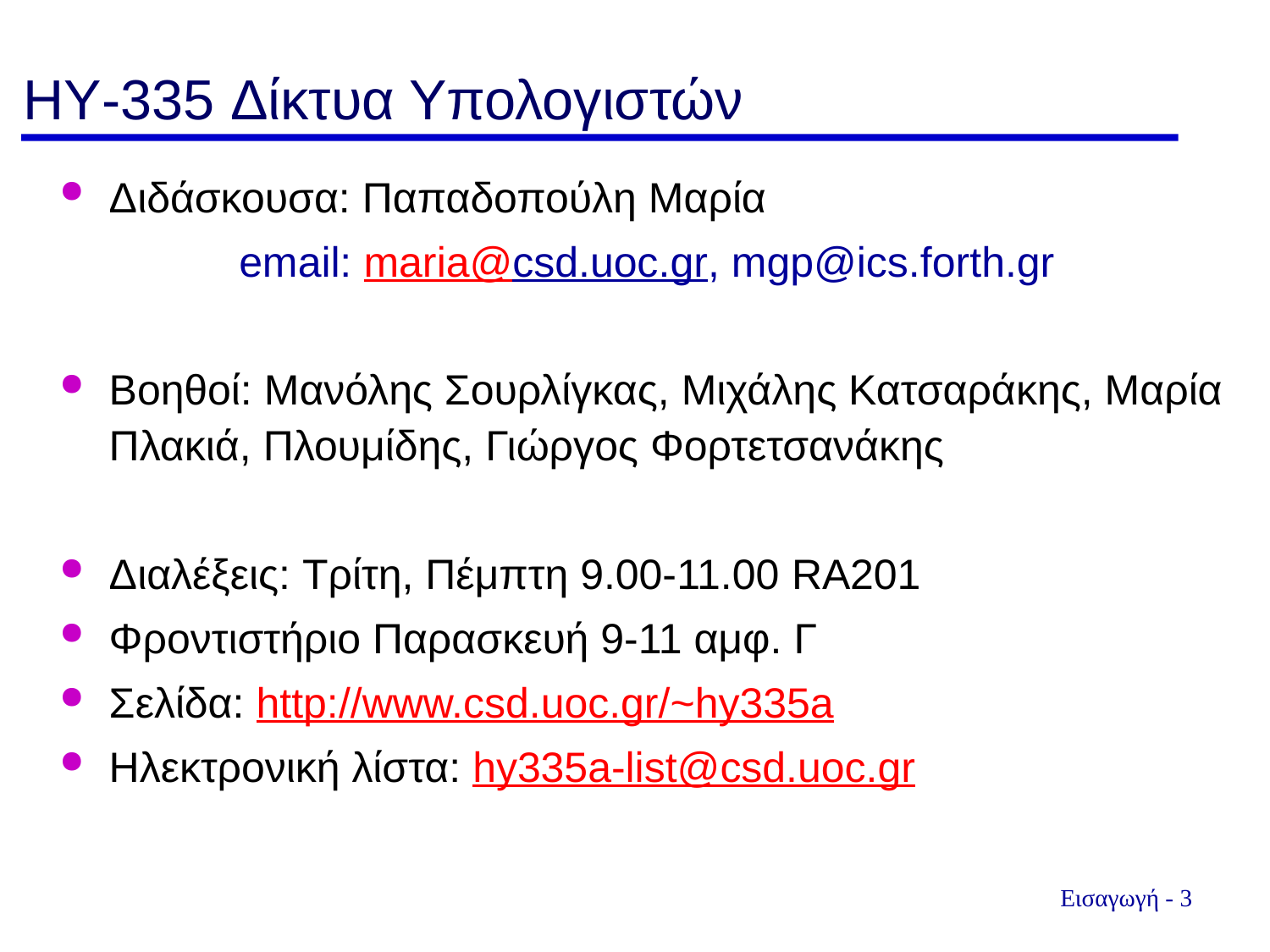

# HY-335 Δίκτυα Υπολογιστών
Διδάσκουσα: Παπαδοπούλη Μαρία
               email: maria@csd.uoc.gr, mgp@ics.forth.gr

Βοηθοί: Μανόλης Σουρλίγκας, Μιχάλης Κατσαράκης, Μαρία Πλακιά, Πλουμίδης, Γιώργος Φορτετσανάκης

Διαλέξεις: Τρίτη, Πέμπτη 9.00-11.00 RA201
Φροντιστήριο Παρασκευή 9-11 αμφ. Γ
Σελίδα: http://www.csd.uoc.gr/~hy335a
Ηλεκτρονική λίστα: hy335a-list@csd.uoc.gr